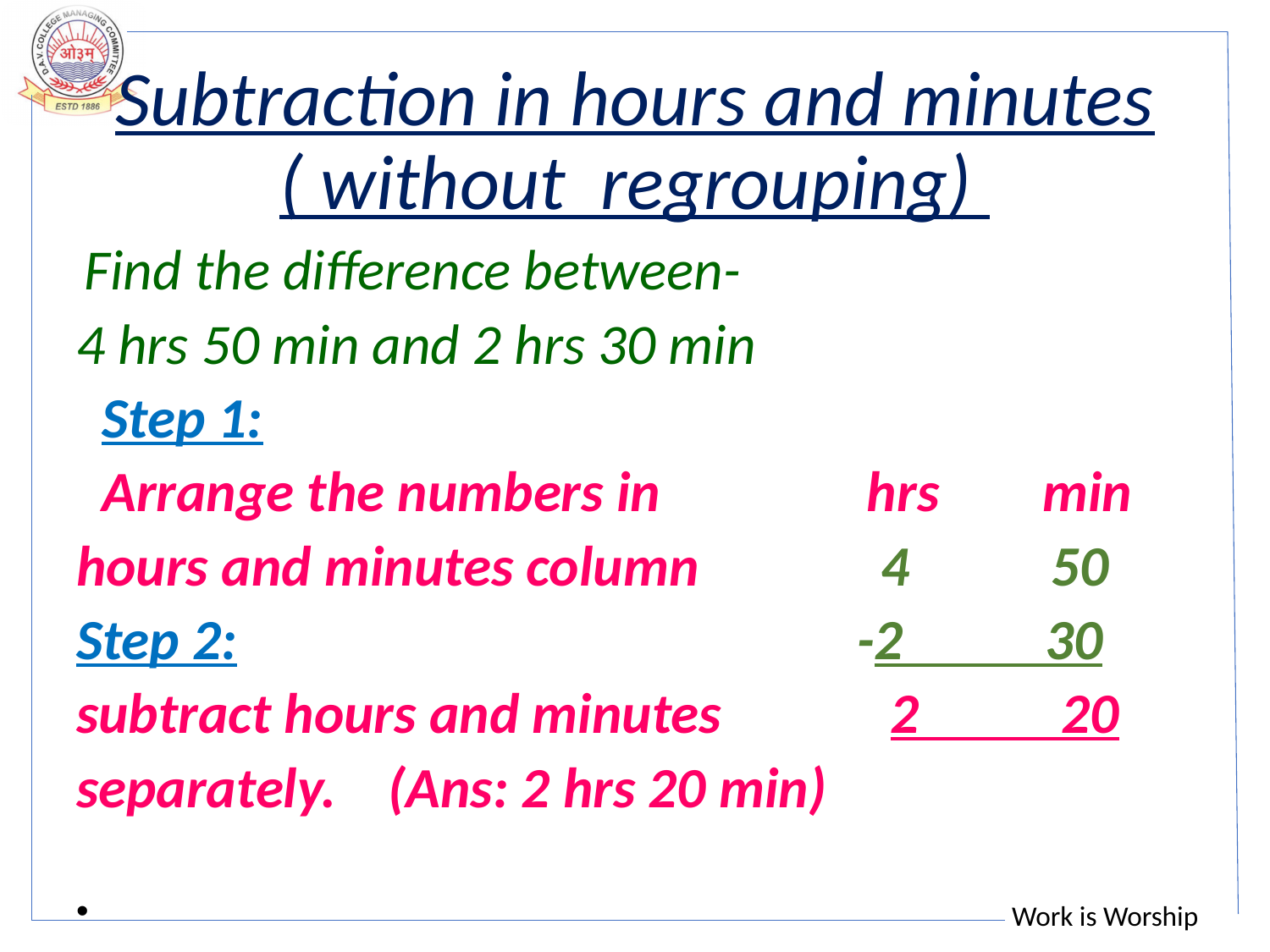

# Subtraction in hours and minutes ( without  regrouping)
 Find the difference between-
4 hrs 50 min and 2 hrs 30 min
  Step 1:
  Arrange the numbers in                hrs        min
hours and minutes column              4           50
Step 2:                                                -2           30
subtract hours and minutes             2           20
separately.    (Ans: 2 hrs 20 min)